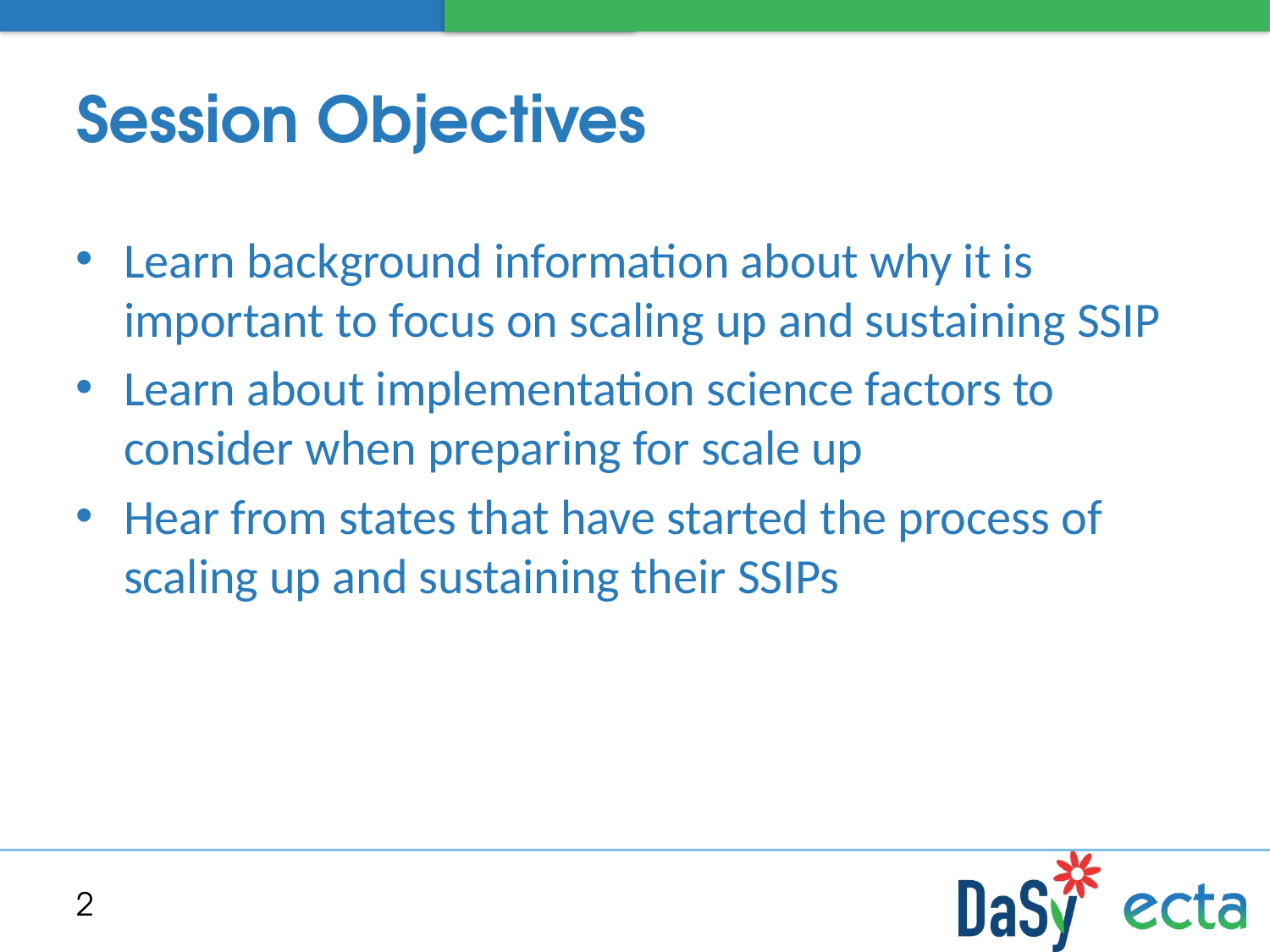

# Session Objectives
Learn background information about why it is important to focus on scaling up and sustaining SSIP
Learn about implementation science factors to consider when preparing for scale up
Hear from states that have started the process of scaling up and sustaining their SSIPs

2